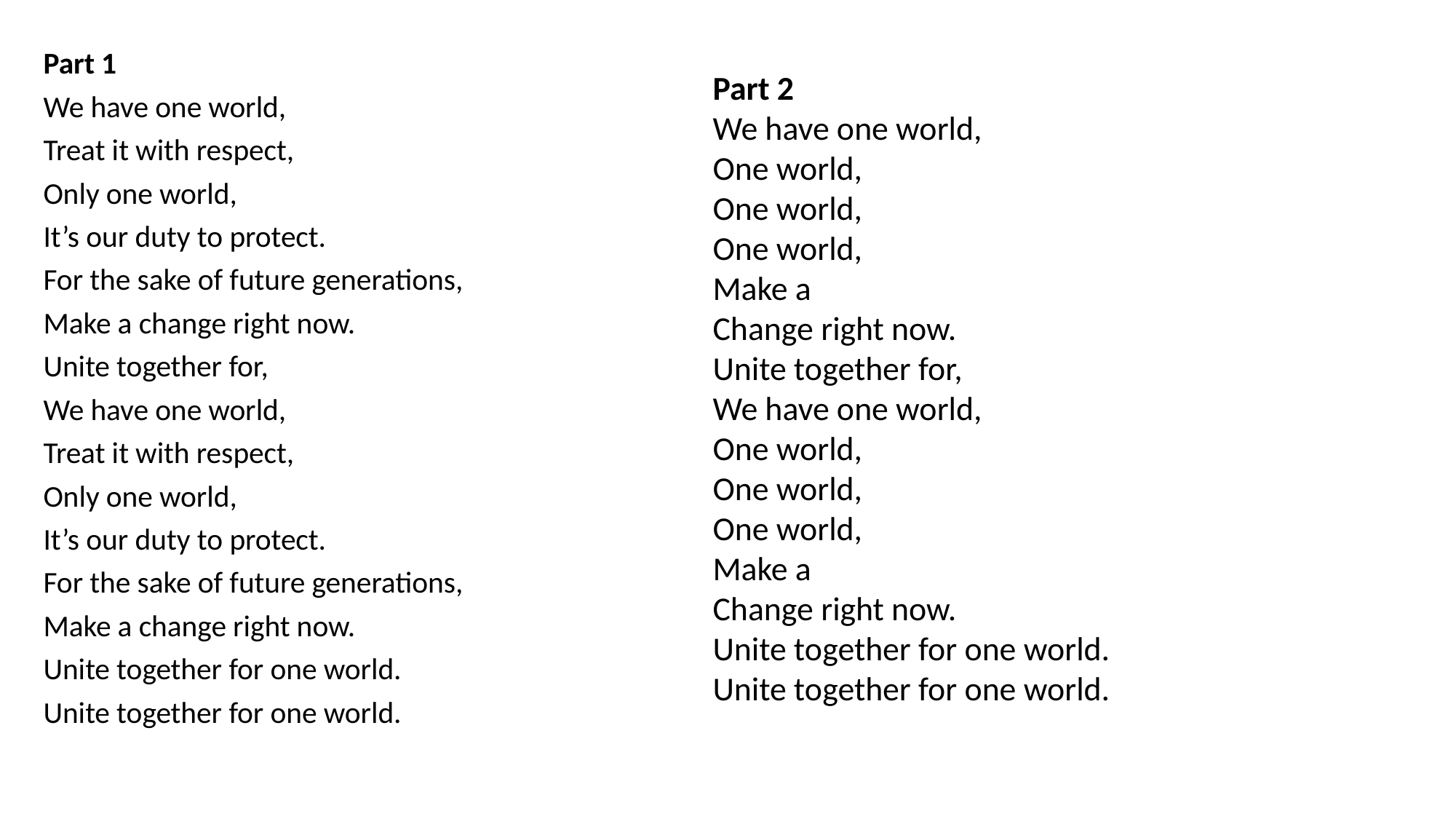

Part 1
We have one world,
Treat it with respect,
Only one world,
It’s our duty to protect.
For the sake of future generations,
Make a change right now.
Unite together for,
We have one world,
Treat it with respect,
Only one world,
It’s our duty to protect.
For the sake of future generations,
Make a change right now.
Unite together for one world.
Unite together for one world.

Part 2
We have one world,
One world,
One world,
One world,
Make a
Change right now.
Unite together for,
We have one world,
One world,
One world,
One world,
Make a
Change right now.
Unite together for one world.
Unite together for one world.